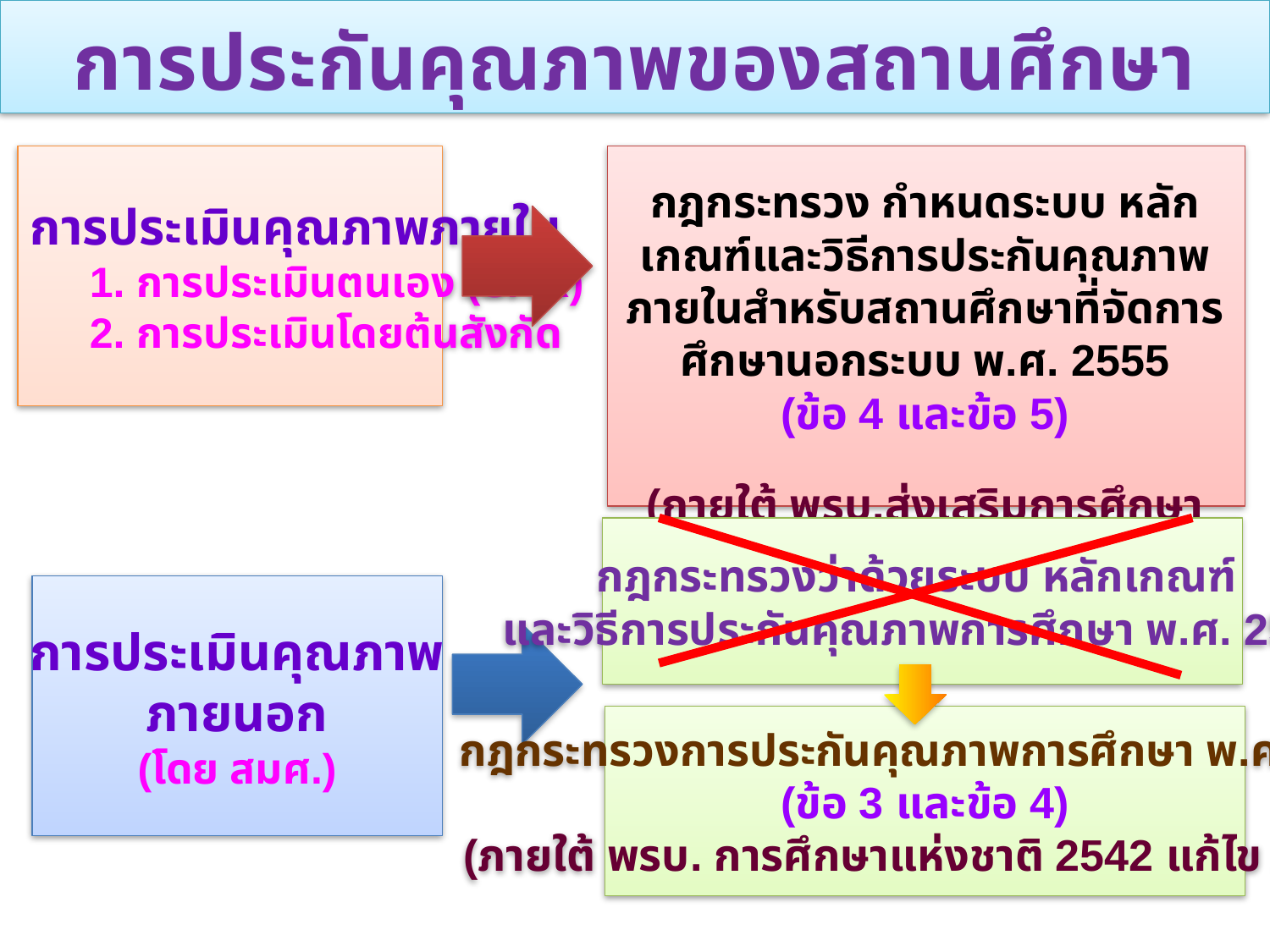

การประกันคุณภาพของสถานศึกษา
การประเมินคุณภาพภายใน
     1. การประเมินตนเอง (SAR)
     2. การประเมินโดยต้นสังกัด

กฎกระทรวง กำหนดระบบ หลักเกณฑ์และวิธีการประกันคุณภาพภายในสำหรับสถานศึกษาที่จัดการศึกษานอกระบบ พ.ศ. 2555
(ข้อ 4 และข้อ 5)

(ภายใต้ พรบ.ส่งเสริมการศึกษานอกระบบฯ 2551)

กฎกระทรวงว่าด้วยระบบ หลักเกณฑ์
และวิธีการประกันคุณภาพการศึกษา พ.ศ. 2553
การประเมินคุณภาพ
ภายนอก
(โดย สมศ.)

กฎกระทรวงการประกันคุณภาพการศึกษา พ.ศ.2561
(ข้อ 3 และข้อ 4)
(ภายใต้ พรบ. การศึกษาแห่งชาติ 2542 แก้ไข 2545)